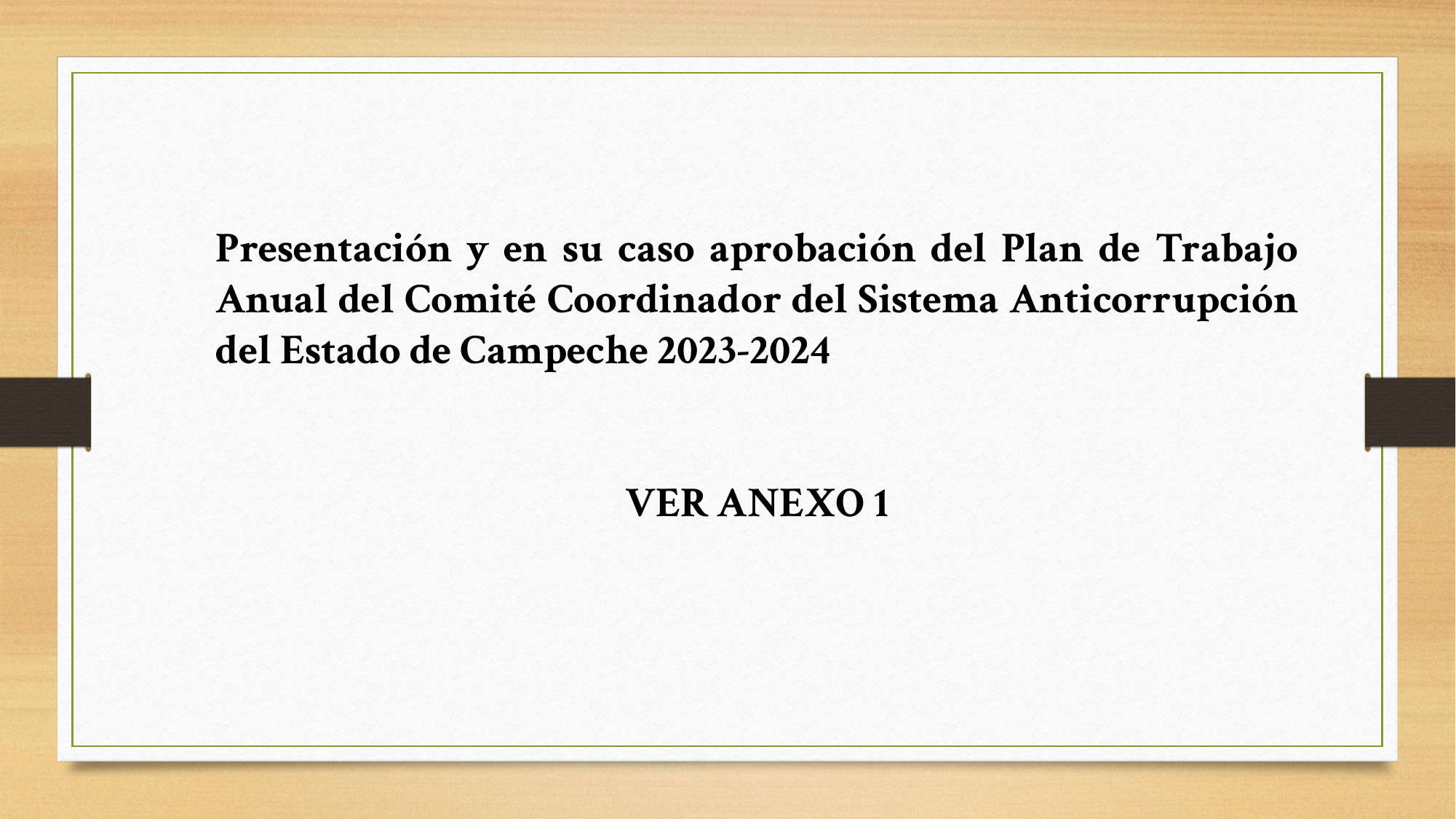

Presentación y en su caso aprobación del Plan de Trabajo Anual del Comité Coordinador del Sistema Anticorrupción del Estado de Campeche 2023-2024

VER ANEXO 1